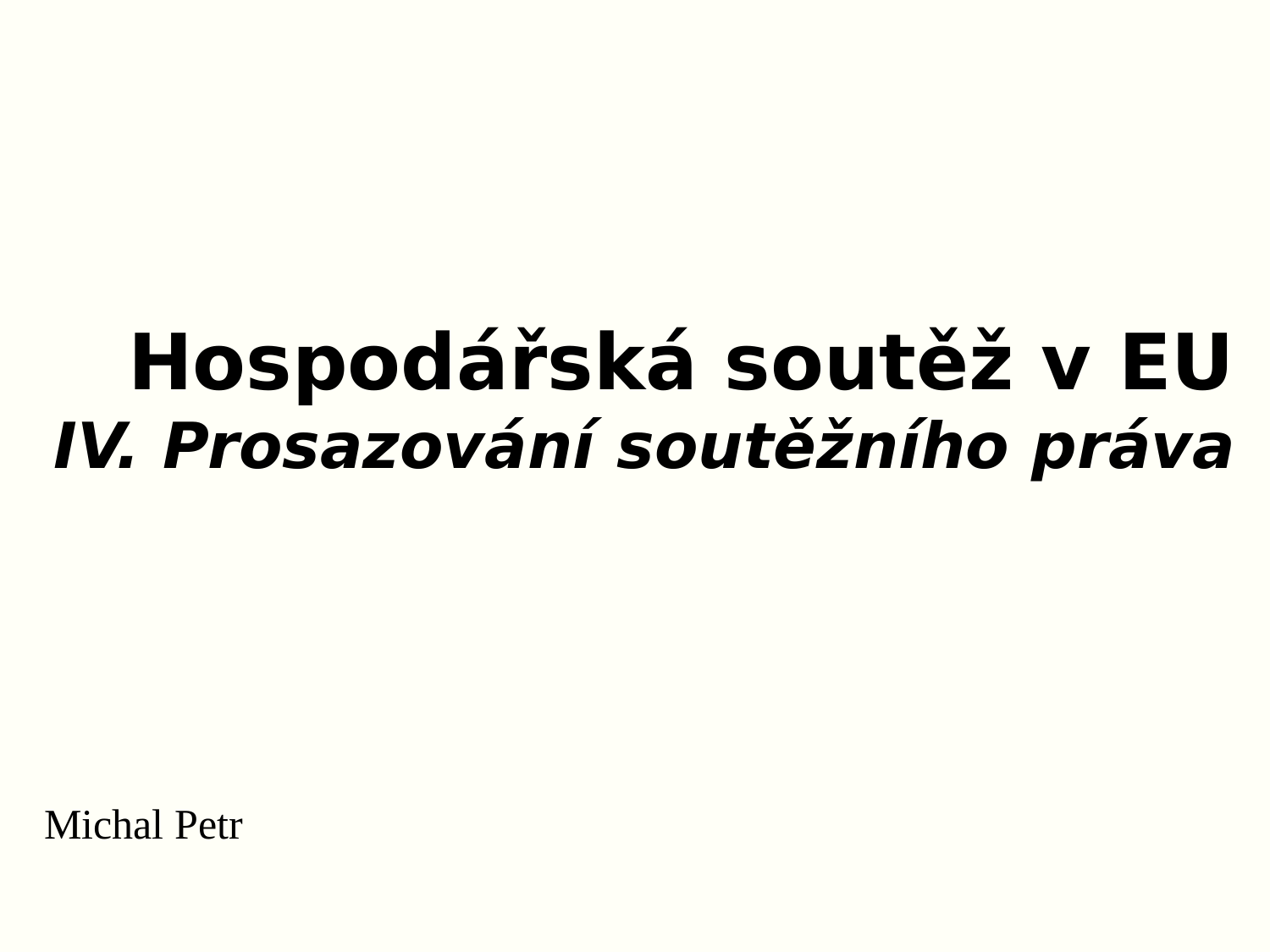

# Hospodářská soutěž v EU IV. Prosazování soutěžního práva

Michal Petr